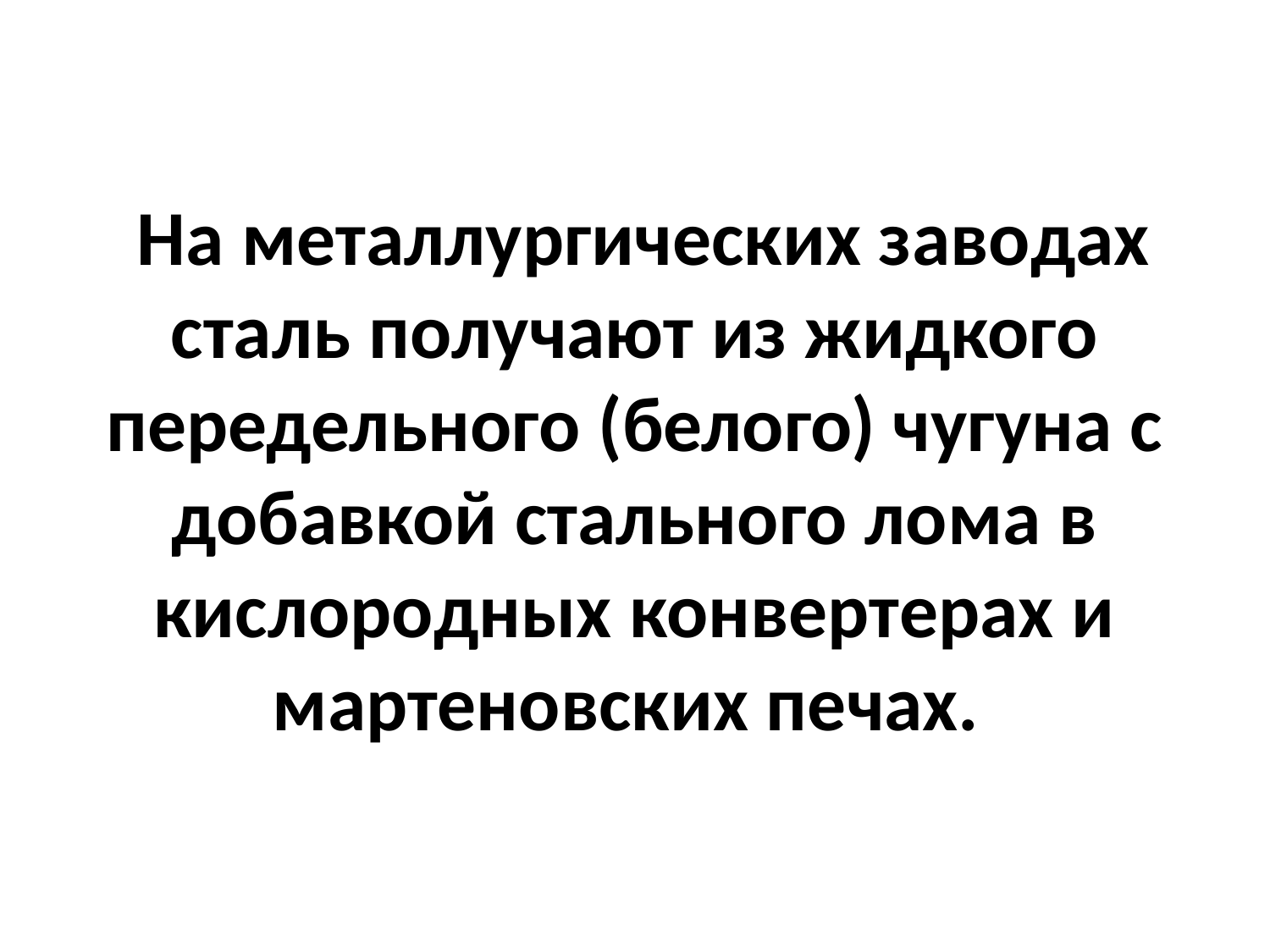

# На металлургических заводах сталь получают из жидкого передельного (белого) чугуна с добавкой стального лома в кислородных конвертерах и мартеновских печах.